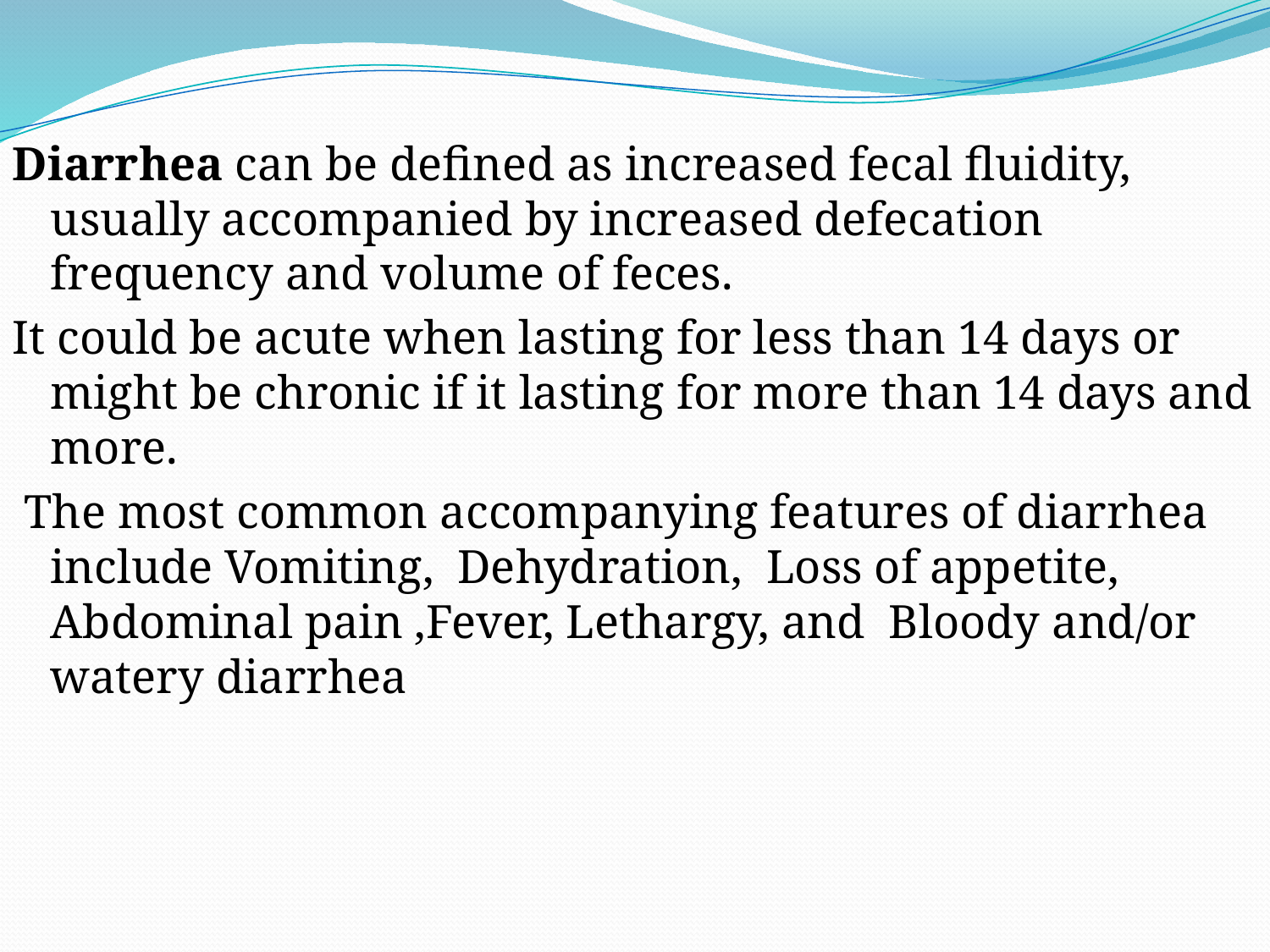

Diarrhea can be defined as increased fecal fluidity, usually accompanied by increased defecation frequency and volume of feces.
It could be acute when lasting for less than 14 days or might be chronic if it lasting for more than 14 days and more.
 The most common accompanying features of diarrhea include Vomiting,  Dehydration,  Loss of appetite,  Abdominal pain ,Fever, Lethargy, and  Bloody and/or watery diarrhea